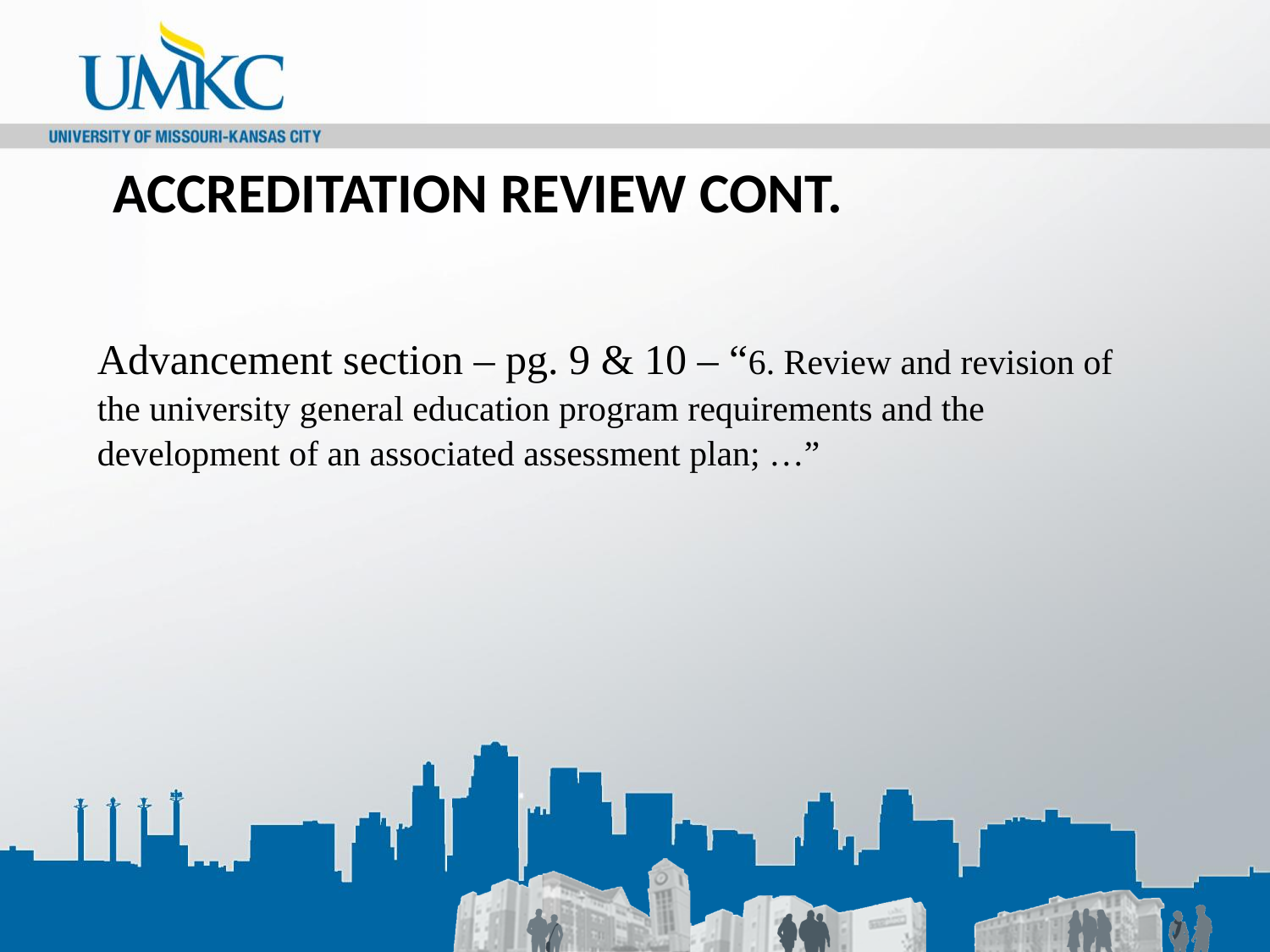

# Accreditation review cont.
Advancement section – pg. 9 & 10 – “6. Review and revision of the university general education program requirements and the development of an associated assessment plan; …”